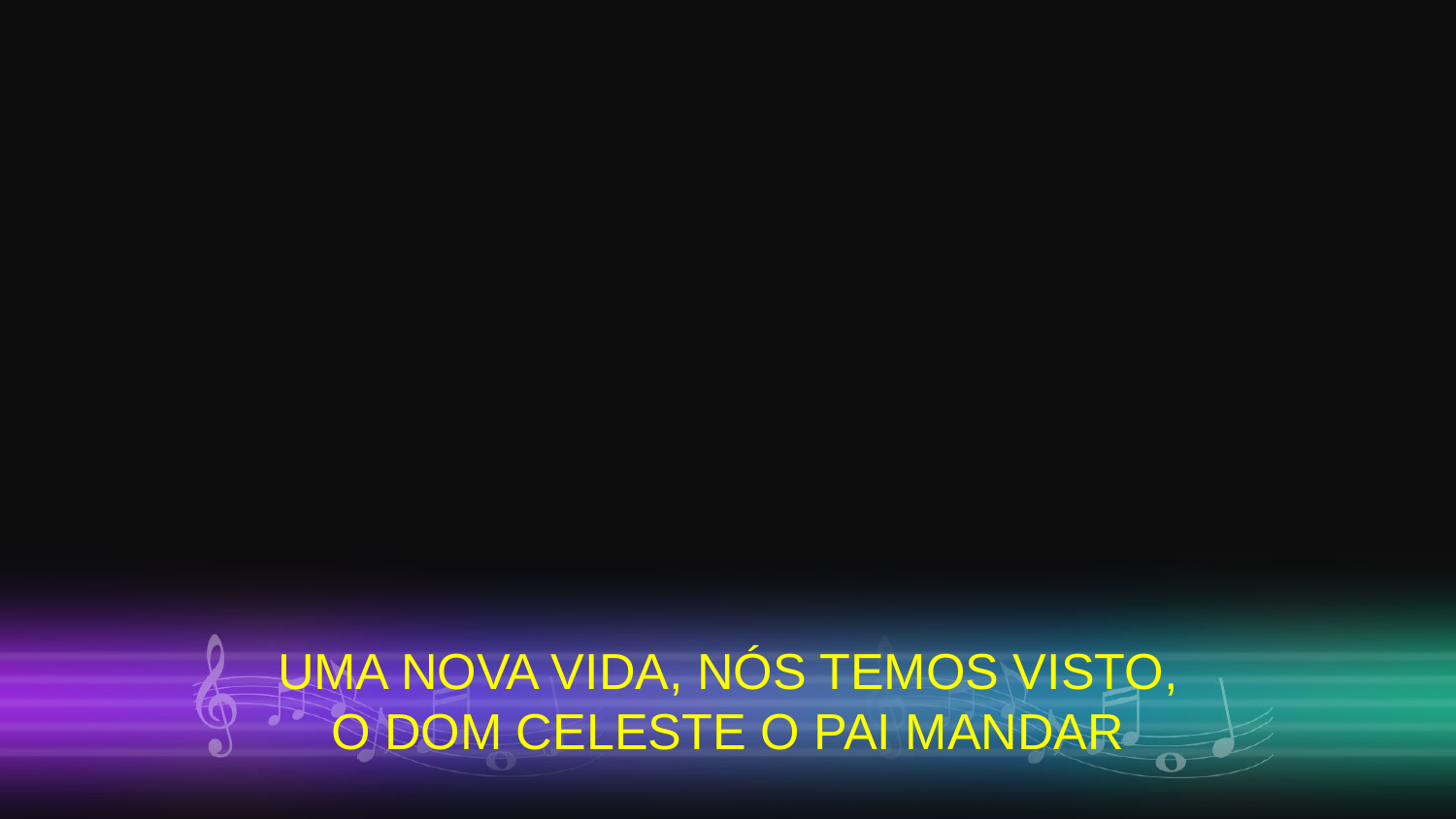

UMA NOVA VIDA, NÓS TEMOS VISTO,
O DOM CELESTE O PAI MANDAR